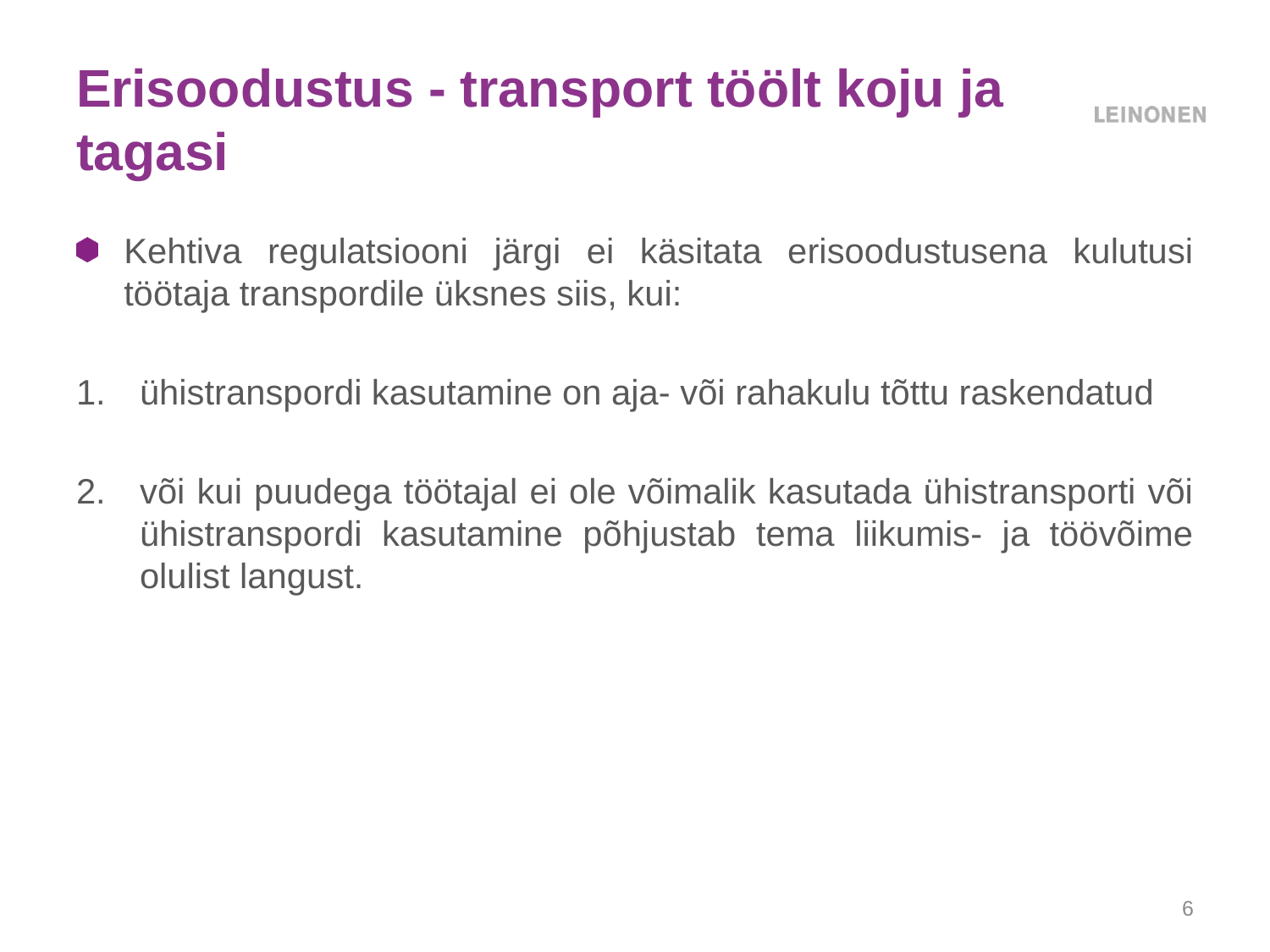

# Erisoodustus - transport töölt koju ja tagasi
Kehtiva regulatsiooni järgi ei käsitata erisoodustusena kulutusi töötaja transpordile üksnes siis, kui:

ühistranspordi kasutamine on aja- või rahakulu tõttu raskendatud

või kui puudega töötajal ei ole võimalik kasutada ühistransporti või ühistranspordi kasutamine põhjustab tema liikumis- ja töövõime olulist langust.
6